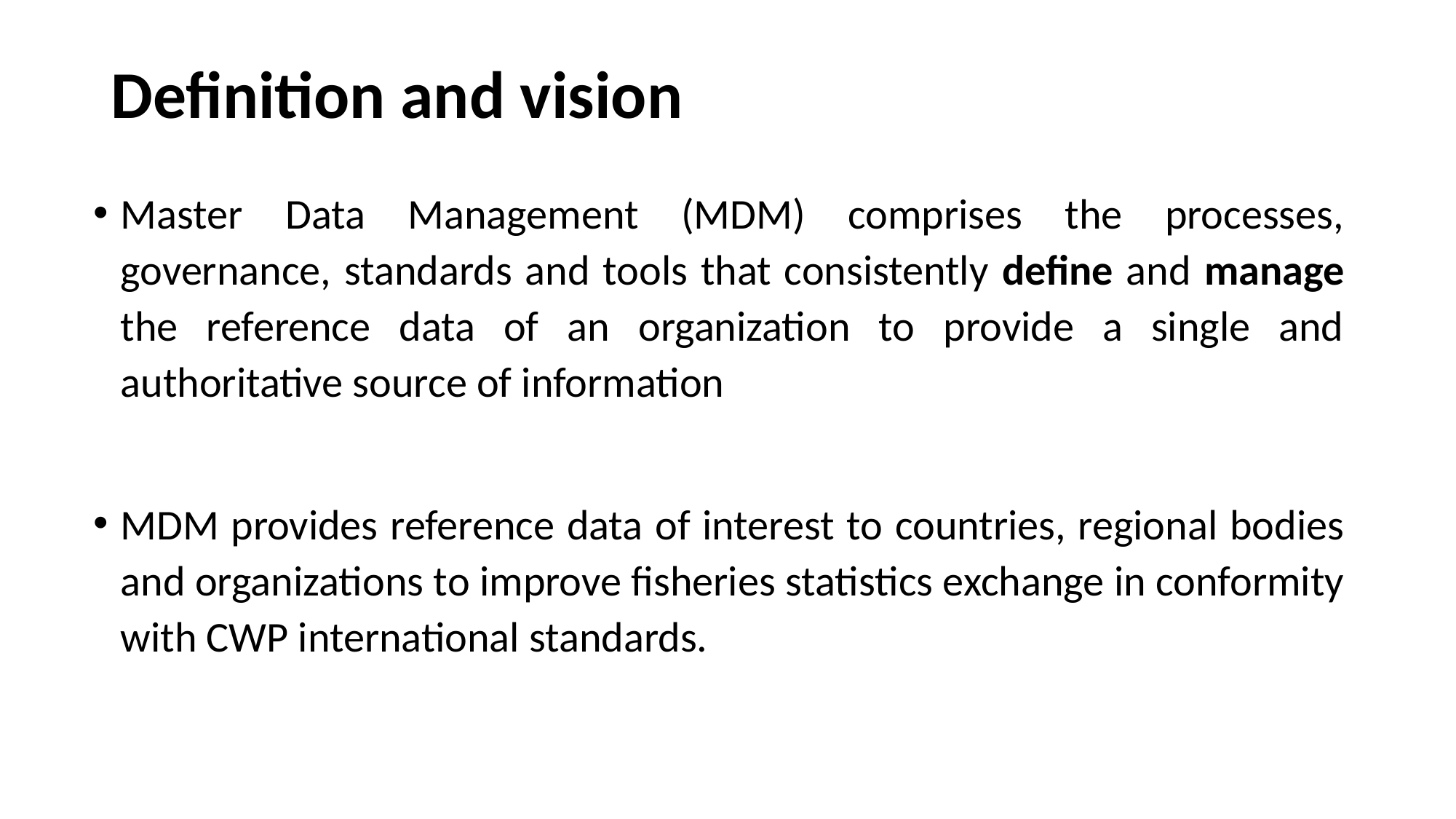

# Definition and vision
Master Data Management (MDM) comprises the processes, governance, standards and tools that consistently define and manage the reference data of an organization to provide a single and authoritative source of information

MDM provides reference data of interest to countries, regional bodies and organizations to improve fisheries statistics exchange in conformity with CWP international standards.